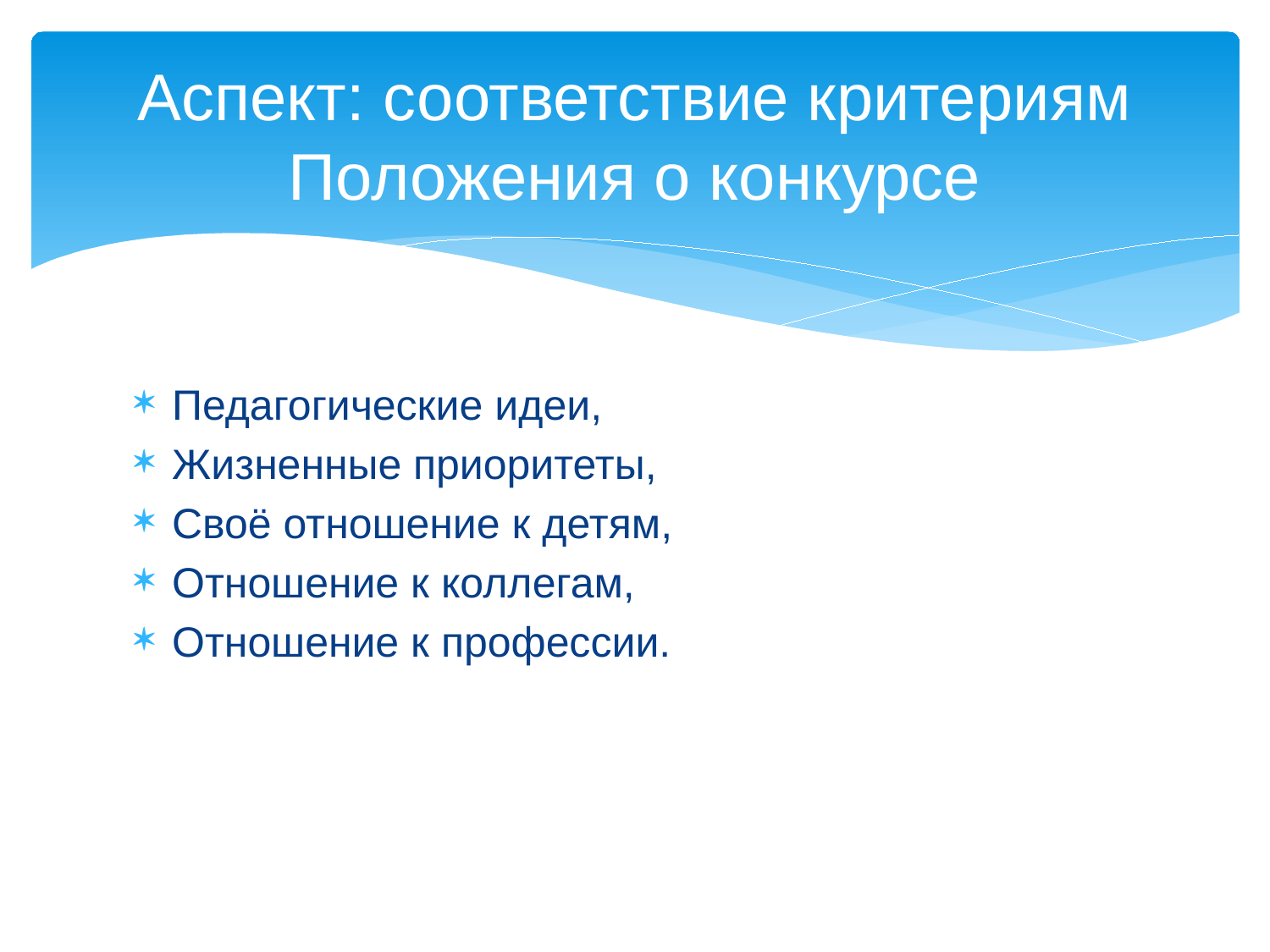

# Аспект: соответствие критериям Положения о конкурсе
Педагогические идеи,
Жизненные приоритеты,
Своё отношение к детям,
Отношение к коллегам,
Отношение к профессии.